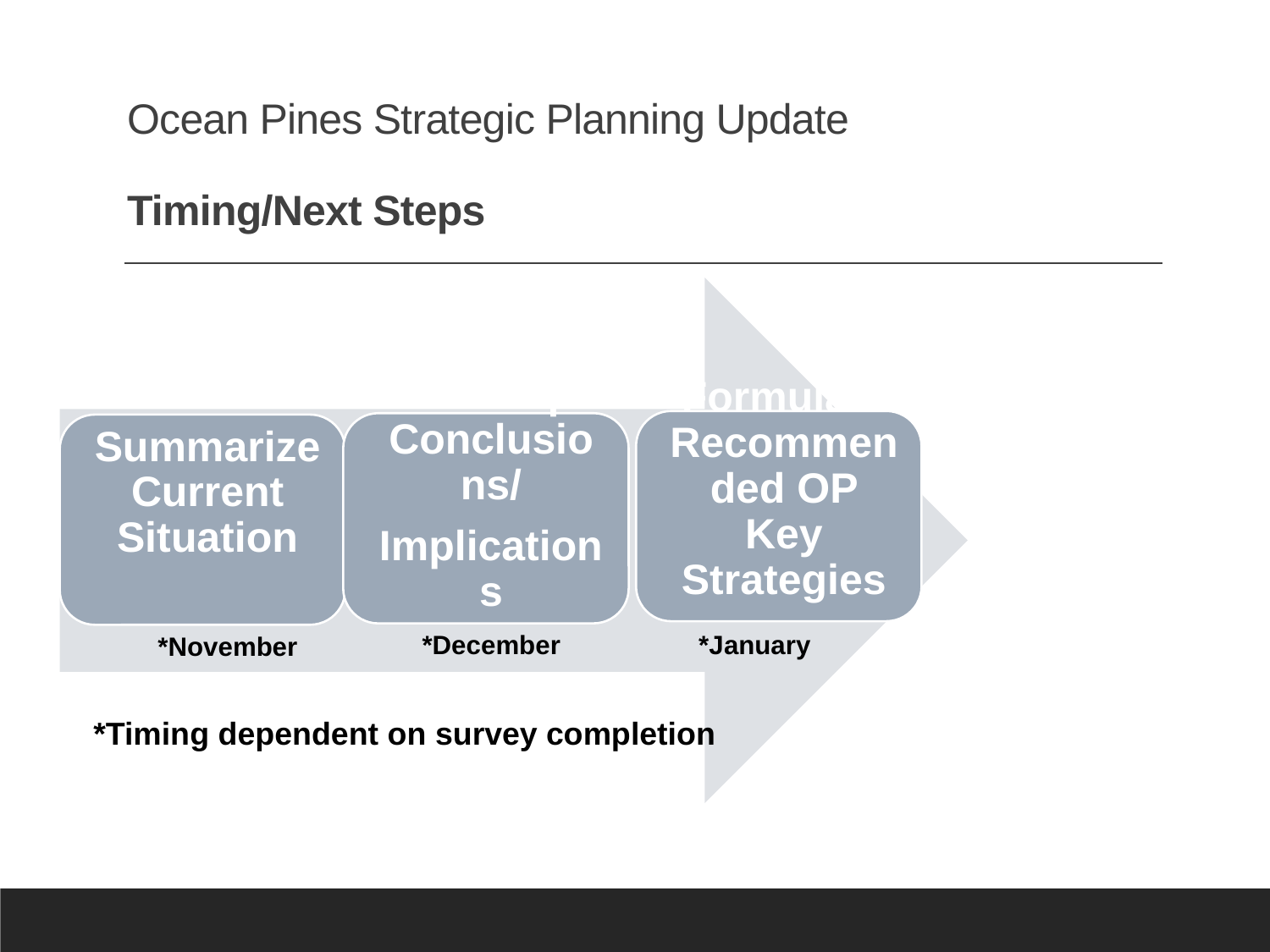

# Ocean Pines Strategic Planning Update Timing/Next Steps
Summarize Current Situation

Develop Conclusions/
Implications

Formulate Recommended OP Key Strategies

*January
*December
*November
*Timing dependent on survey completion